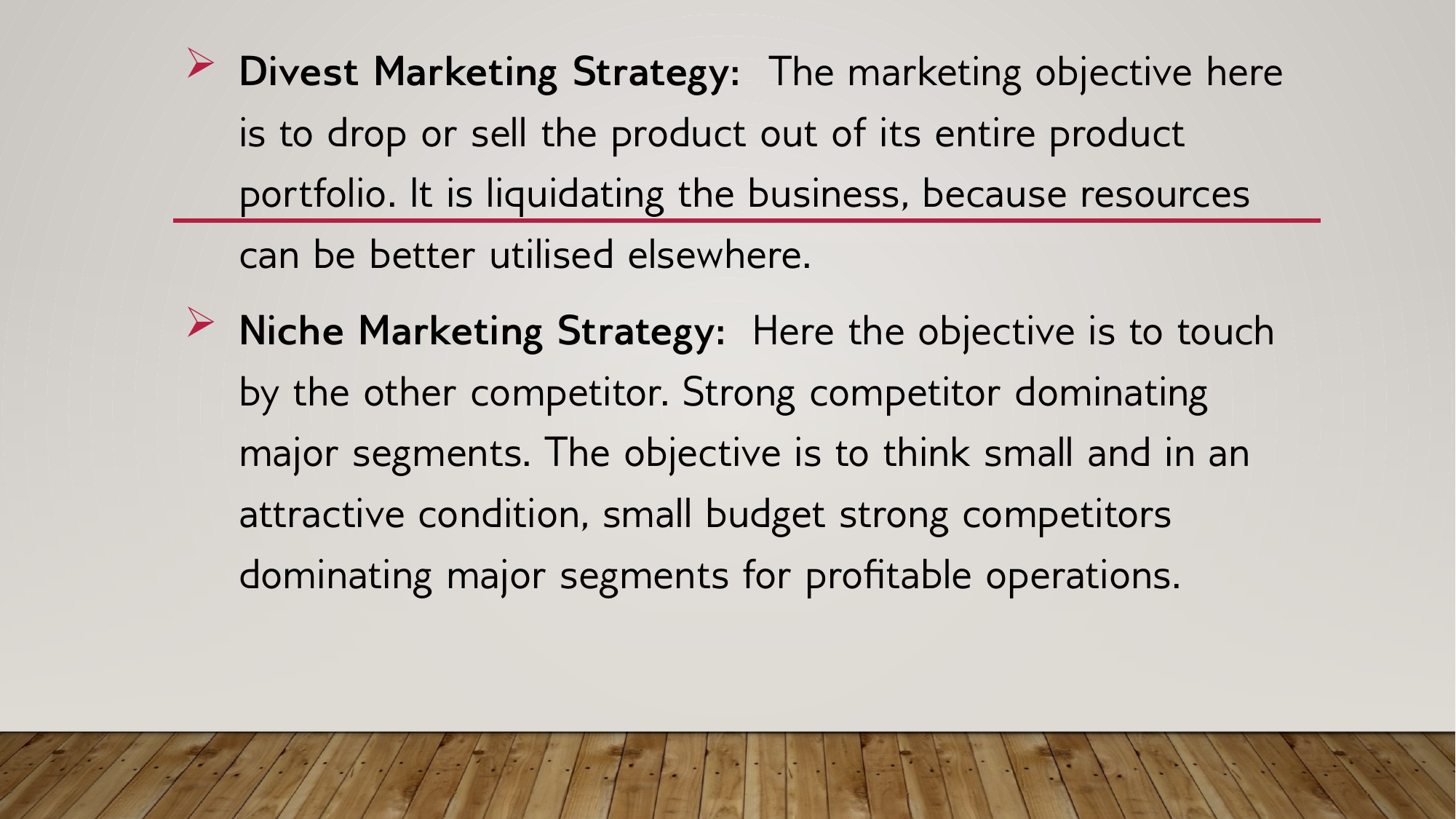

Divest Marketing Strategy:  The marketing objective here is to drop or sell the product out of its entire product portfolio. It is liquidating the business, because resources can be better utilised elsewhere.
Niche Marketing Strategy:  Here the objective is to touch by the other competitor. Strong competitor dominating major segments. The objective is to think small and in an attractive condition, small budget strong competitors dominating major segments for profitable operations.